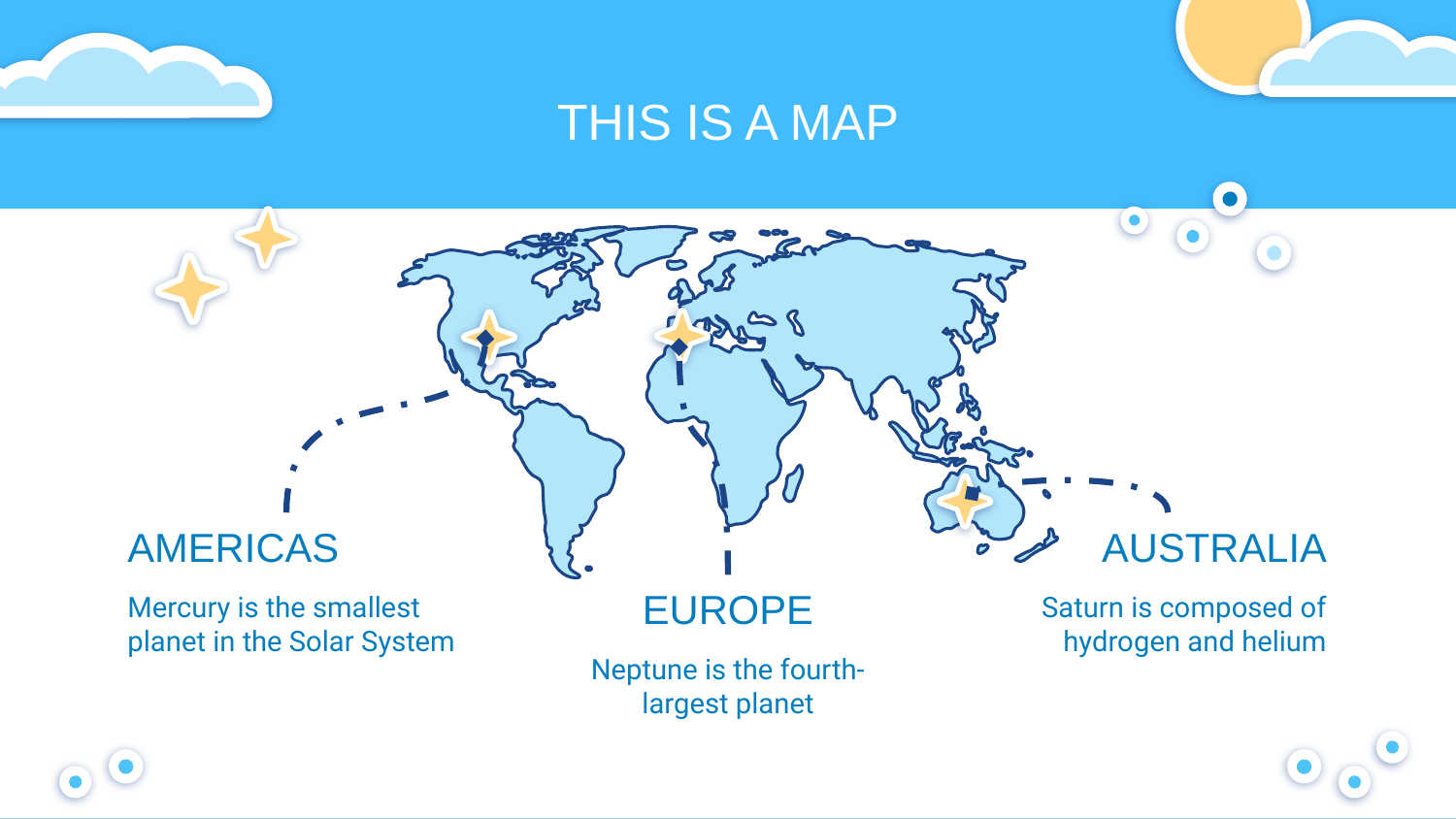

# THIS IS A MAP

AMERICAS
AUSTRALIA
EUROPE
Mercury is the smallest planet in the Solar System
Saturn is composed of hydrogen and helium
Neptune is the fourth-largest planet